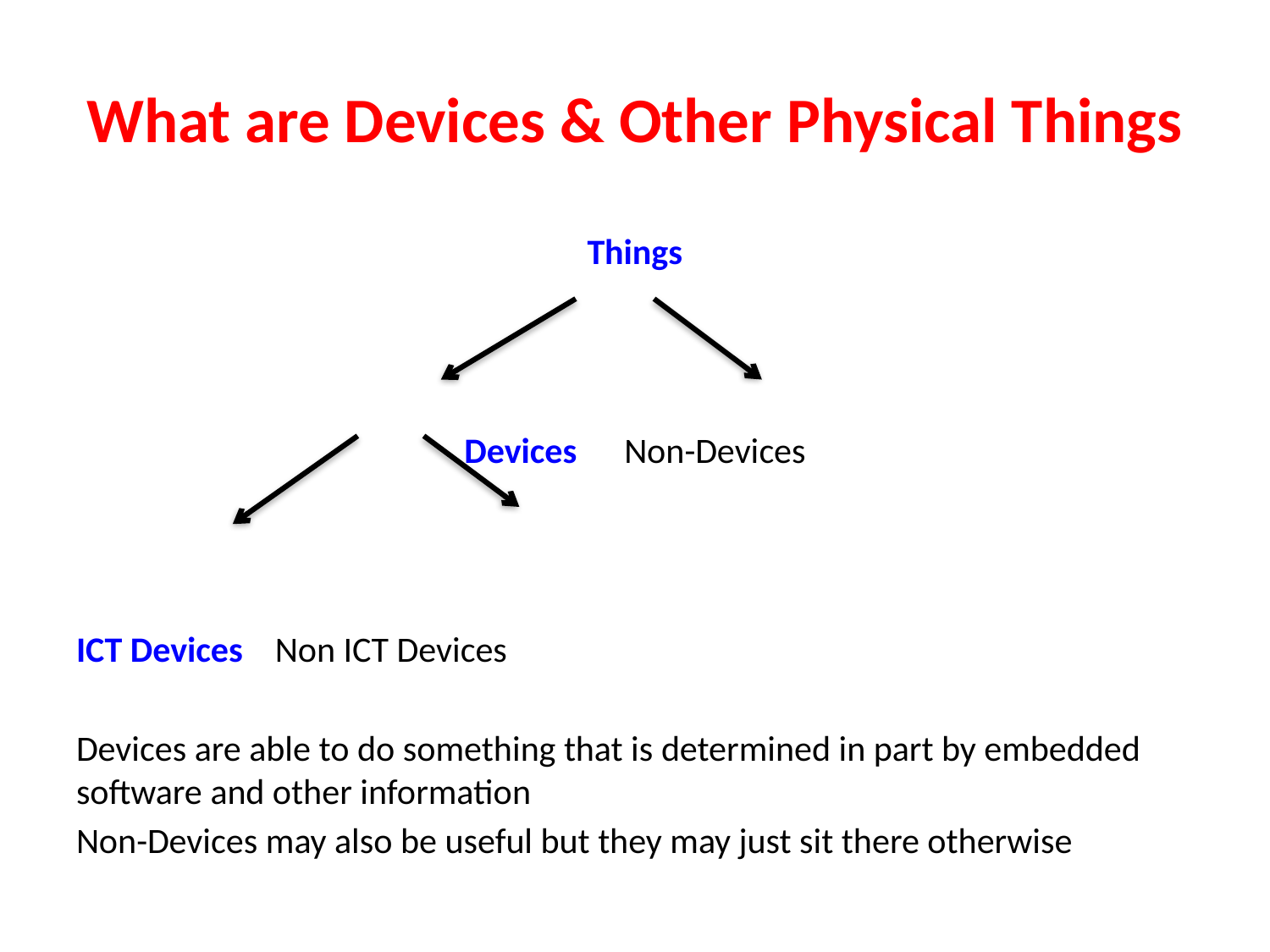

# What are Devices & Other Physical Things
Things

Devices				Non-Devices

ICT Devices    Non ICT Devices

Devices are able to do something that is determined in part by embedded software and other information
Non-Devices may also be useful but they may just sit there otherwise